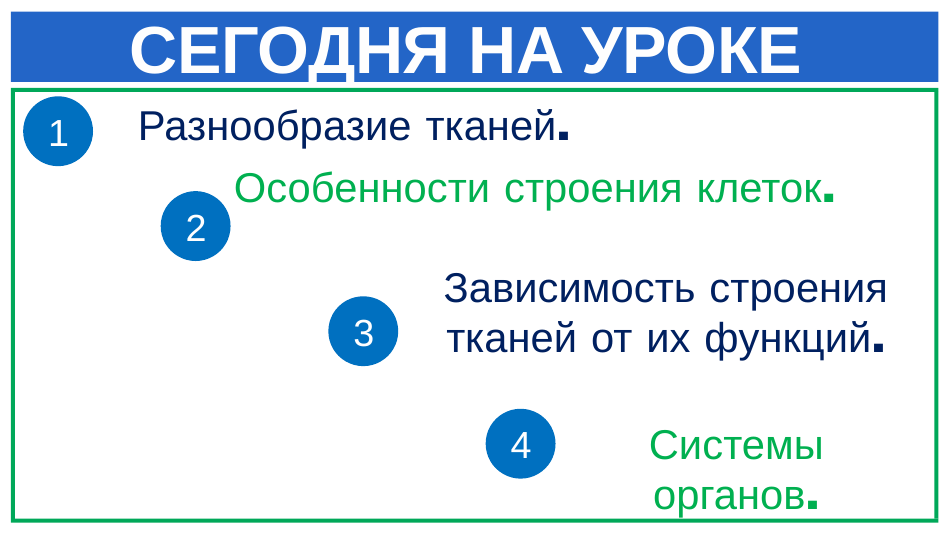

# СЕГОДНЯ НА УРОКЕ
Разнообразие тканей.
1
Особенности строения клеток.
2
Зависимость строения тканей от их функций.
3
4
Системы органов.